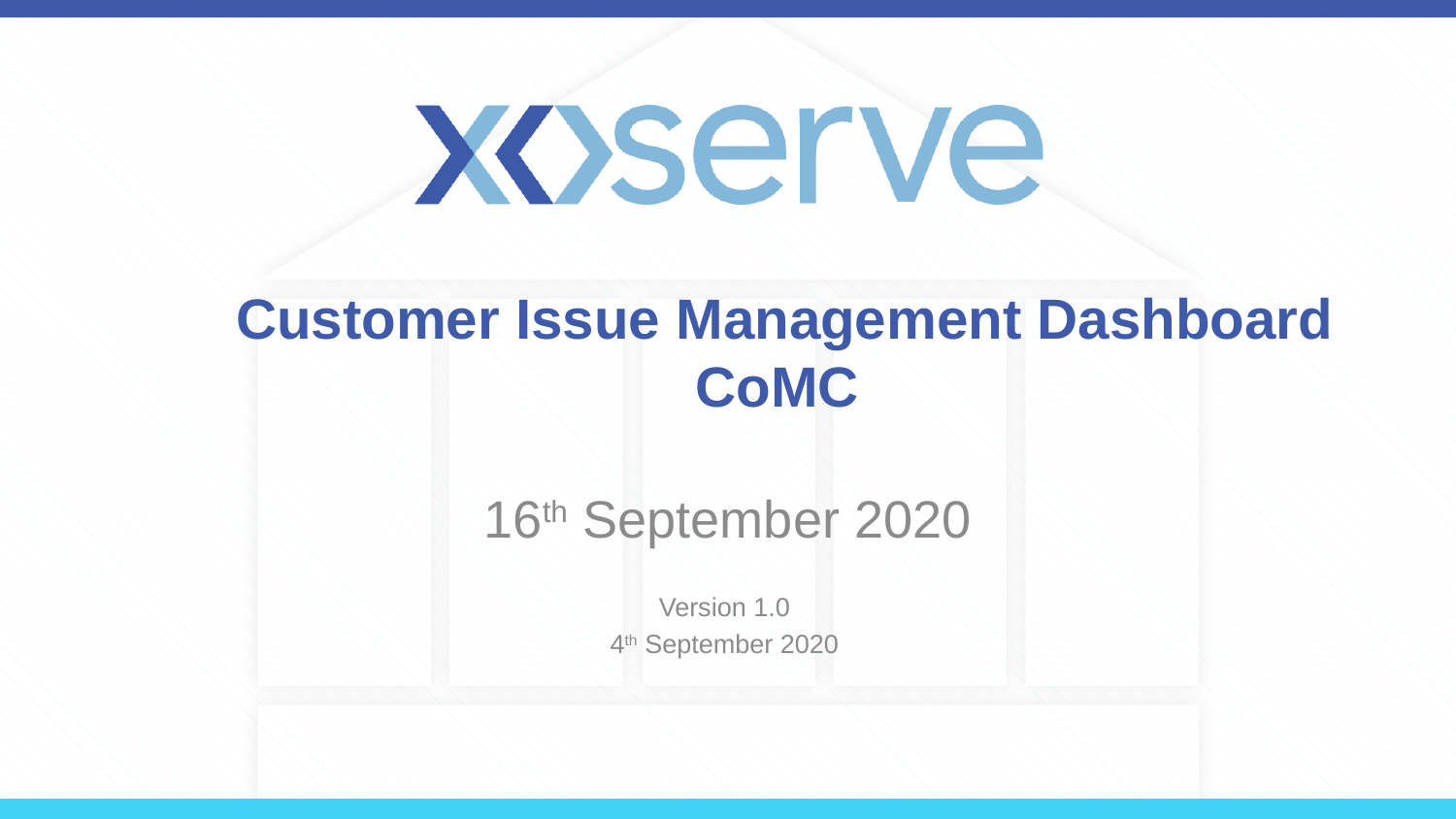

# Customer Issue Management Dashboard CoMC

16th September 2020

Version 1.0
4th September 2020